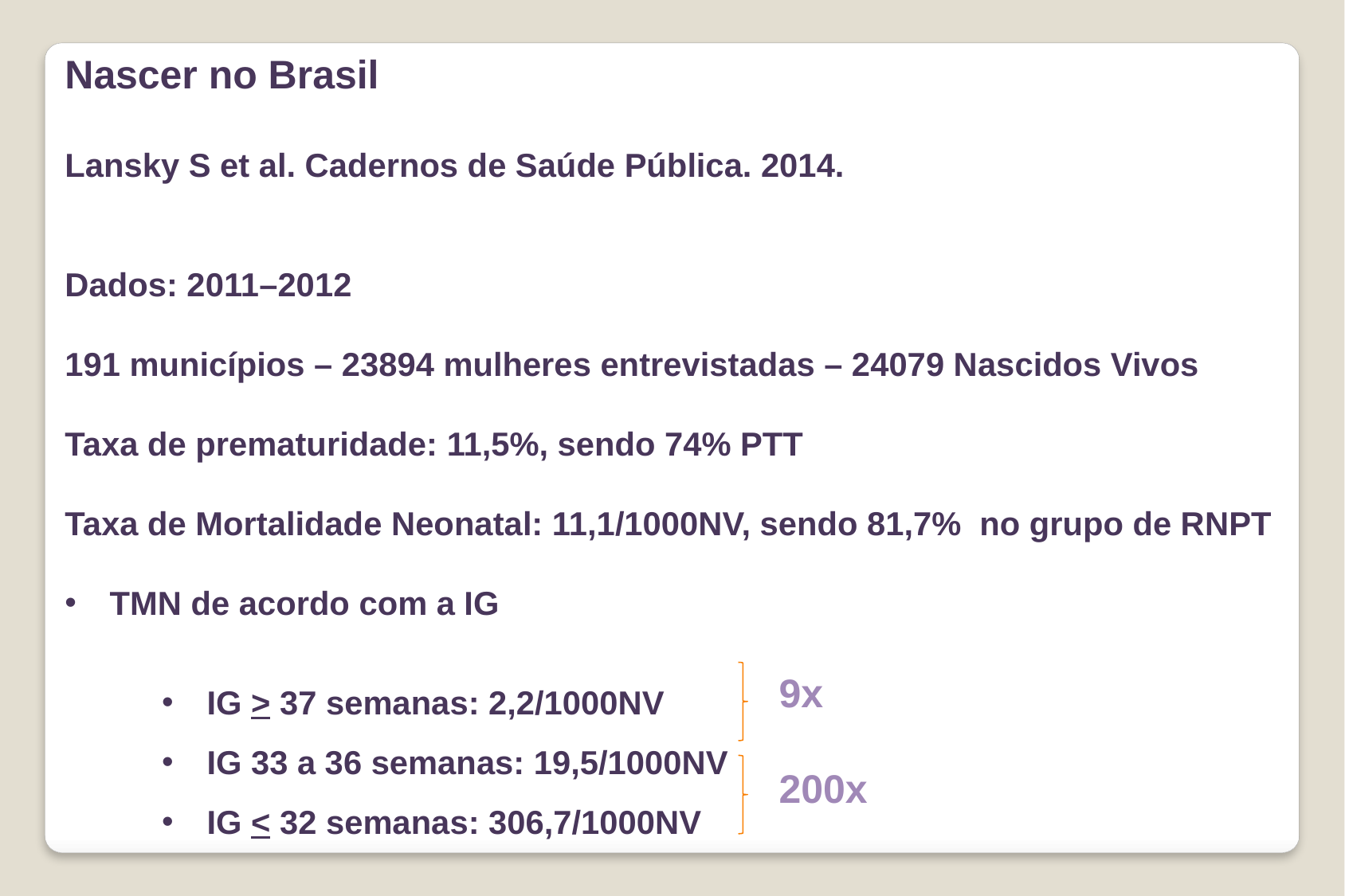

Nascer no Brasil

Lansky S et al. Cadernos de Saúde Pública. 2014.

Dados: 2011–2012

191 municípios – 23894 mulheres entrevistadas – 24079 Nascidos Vivos

Taxa de prematuridade: 11,5%, sendo 74% PTT

Taxa de Mortalidade Neonatal: 11,1/1000NV, sendo 81,7%  no grupo de RNPT

TMN de acordo com a IG

IG > 37 semanas: 2,2/1000NV
IG 33 a 36 semanas: 19,5/1000NV
IG < 32 semanas: 306,7/1000NV

9x

200x